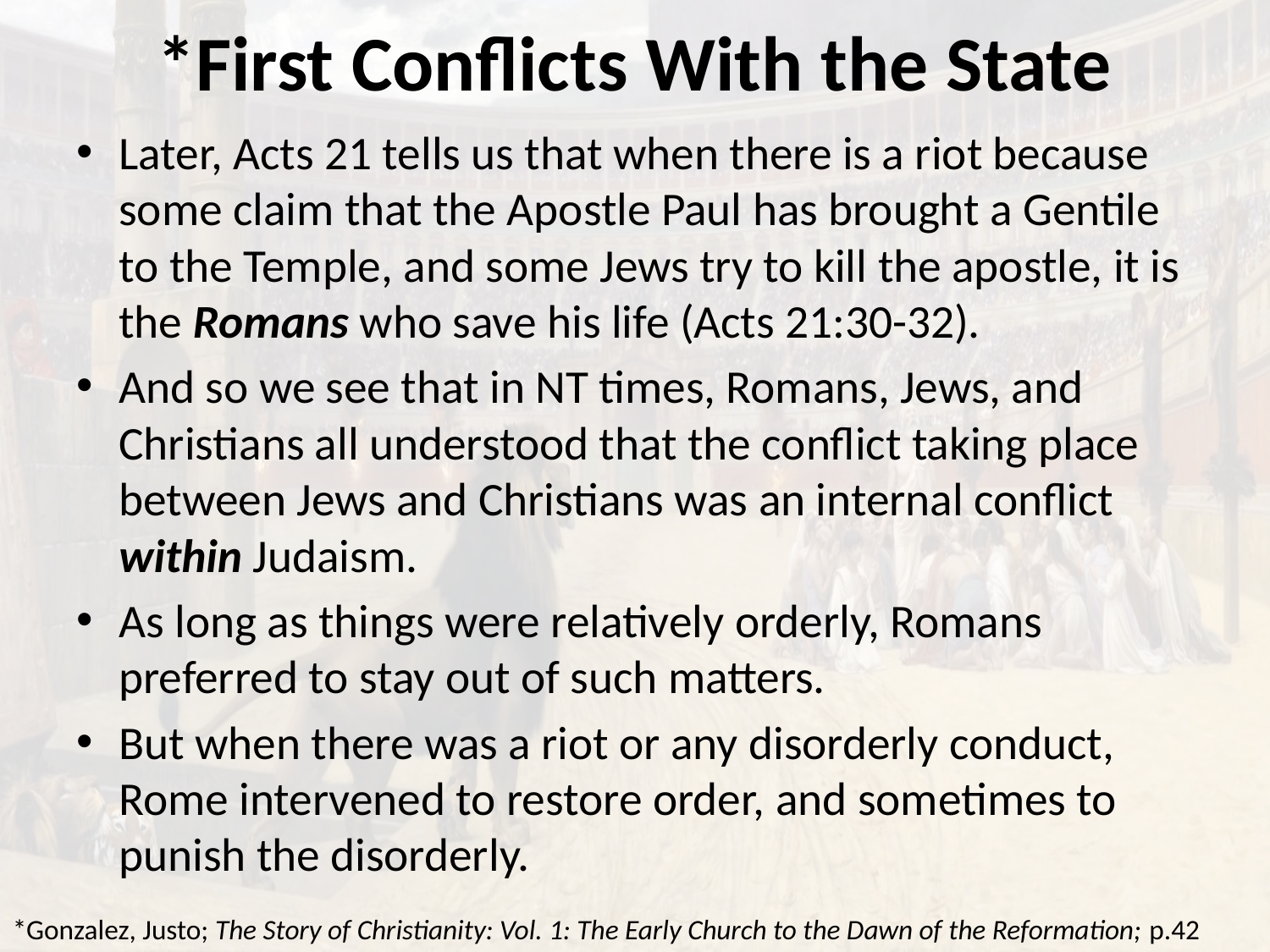

# *First Conflicts With the State
Later, Acts 21 tells us that when there is a riot because some claim that the Apostle Paul has brought a Gentile to the Temple, and some Jews try to kill the apostle, it is the Romans who save his life (Acts 21:30-32).
And so we see that in NT times, Romans, Jews, and Christians all understood that the conflict taking place between Jews and Christians was an internal conflict within Judaism.
As long as things were relatively orderly, Romans preferred to stay out of such matters.
But when there was a riot or any disorderly conduct, Rome intervened to restore order, and sometimes to punish the disorderly.
*Gonzalez, Justo; The Story of Christianity: Vol. 1: The Early Church to the Dawn of the Reformation; p.42